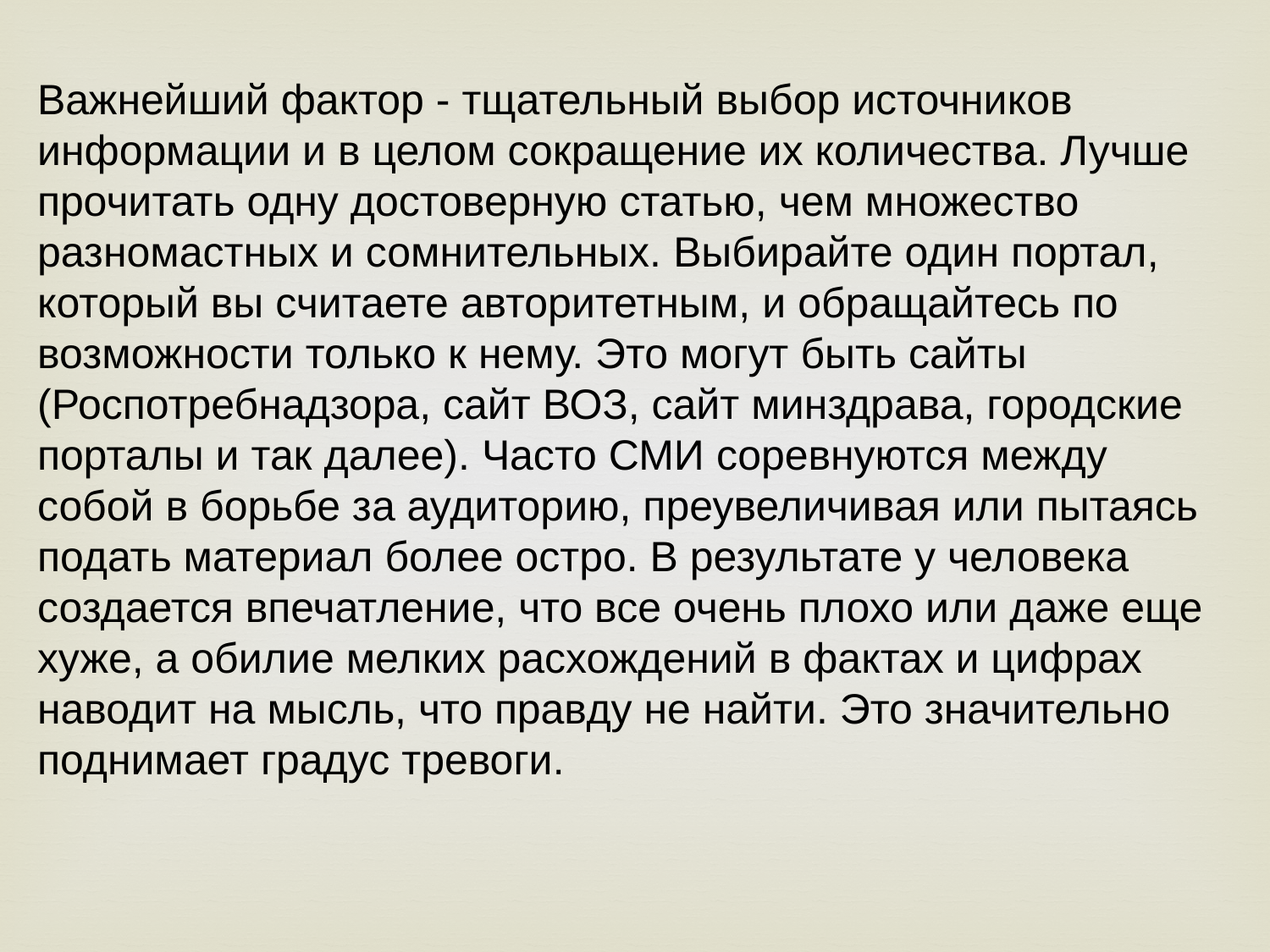

Важнейший фактор - тщательный выбор источников информации и в целом сокращение их количества. Лучше прочитать одну достоверную статью, чем множество разномастных и сомнительных. Выбирайте один портал, который вы считаете авторитетным, и обращайтесь по возможности только к нему. Это могут быть сайты (Роспотребнадзора, сайт ВОЗ, сайт минздрава, городские порталы и так далее). Часто СМИ соревнуются между собой в борьбе за аудиторию, преувеличивая или пытаясь подать материал более остро. В результате у человека создается впечатление, что все очень плохо или даже еще хуже, а обилие мелких расхождений в фактах и цифрах наводит на мысль, что правду не найти. Это значительно поднимает градус тревоги.